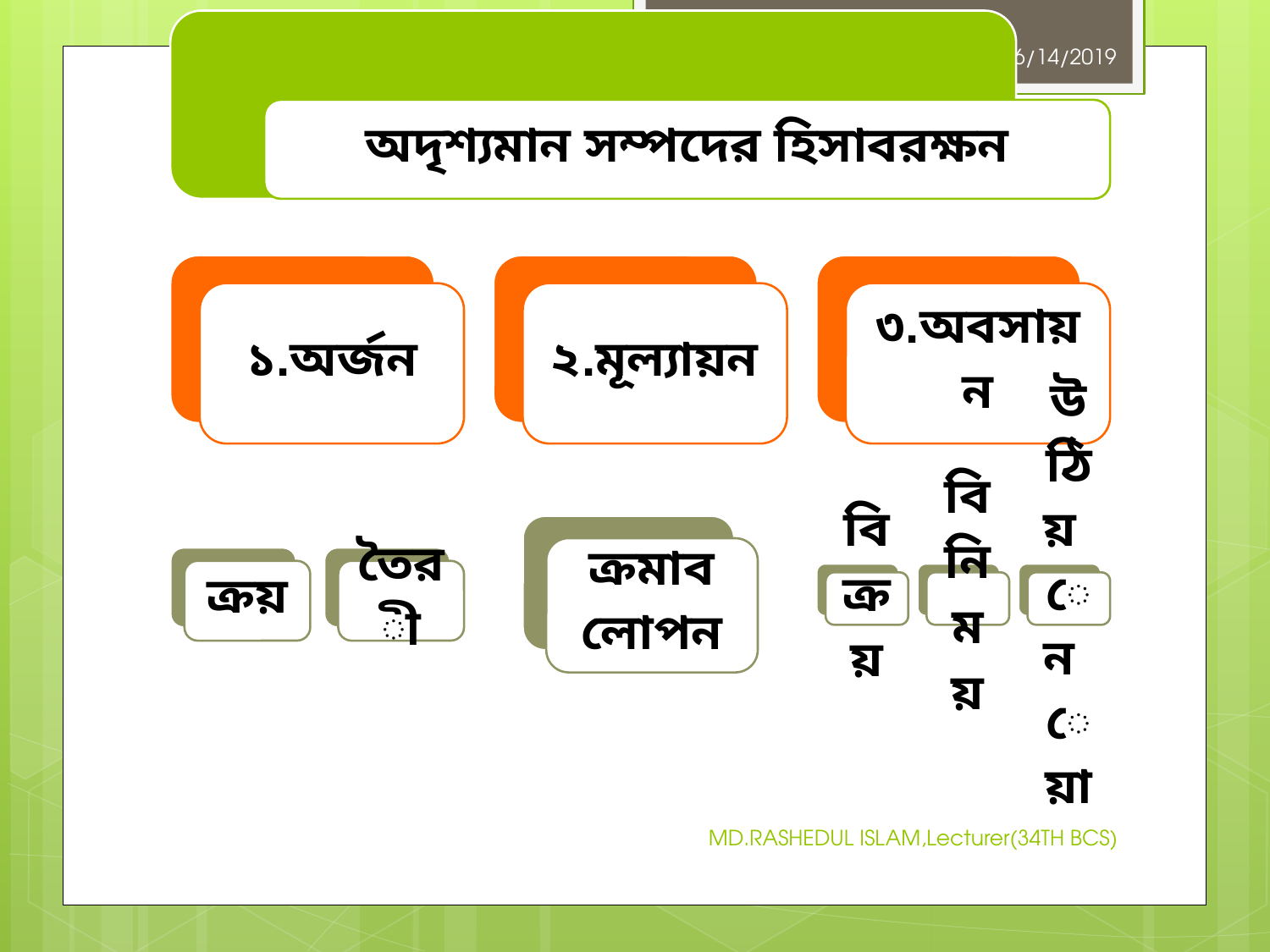

অদৃশ্যমান সম্পদের হিসাবরক্ষন
১.অর্জন
ক্রয়
তৈরী
২.মূল্যায়ন
ক্রমাবলোপন
৩.অবসায়ন
20
6/14/2019
MD.RASHEDUL ISLAM,Lecturer(34TH BCS)